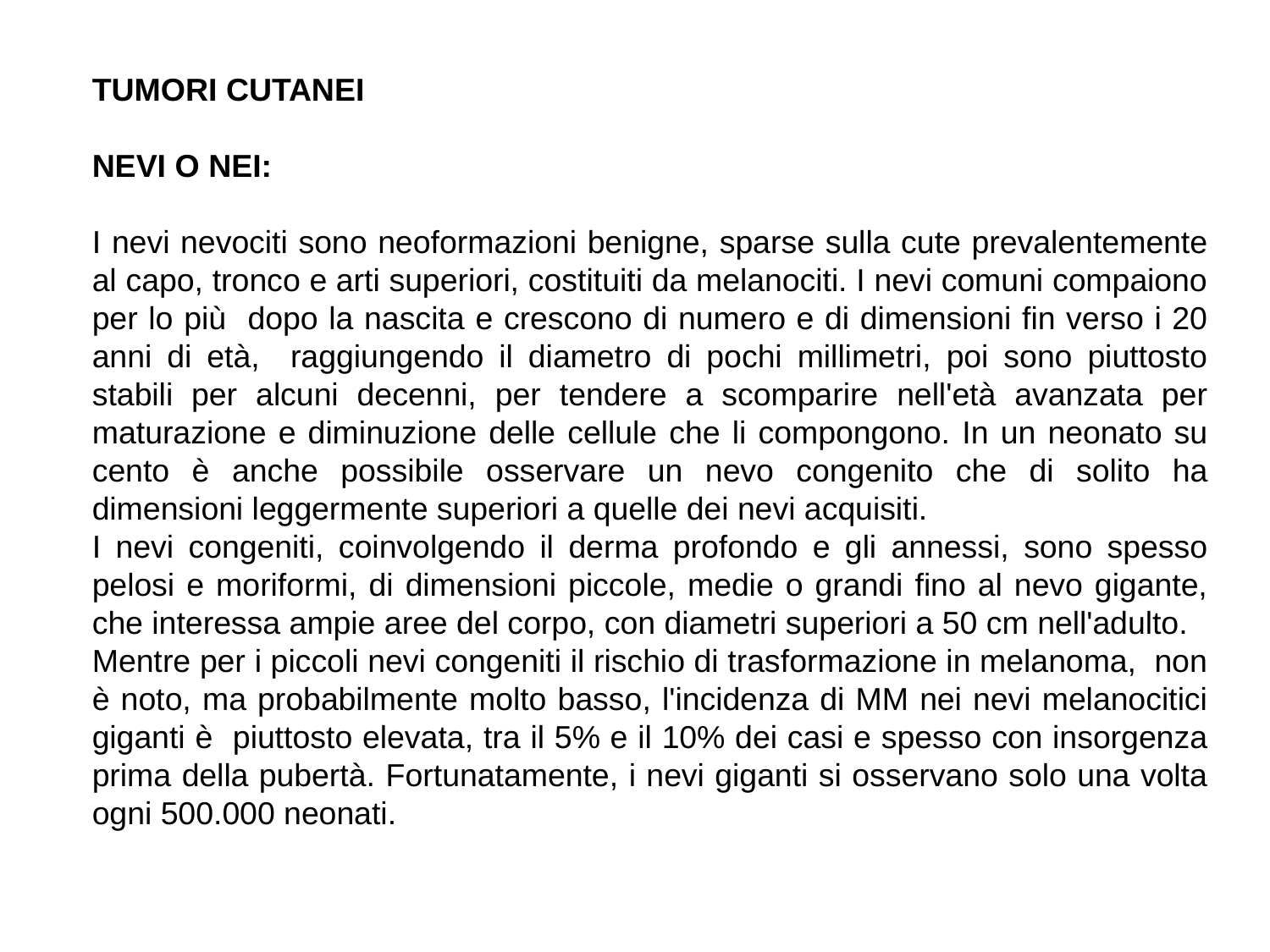

TUMORI CUTANEI

NEVI O NEI:

I nevi nevociti sono neoformazioni benigne, sparse sulla cute prevalentemente al capo, tronco e arti superiori, costituiti da melanociti. I nevi comuni compaiono per lo più  dopo la nascita e crescono di numero e di dimensioni fin verso i 20 anni di età,  raggiungendo il diametro di pochi millimetri, poi sono piuttosto stabili per alcuni decenni, per tendere a scomparire nell'età avanzata per maturazione e diminuzione delle cellule che li compongono. In un neonato su cento è anche possibile osservare un nevo congenito che di solito ha dimensioni leggermente superiori a quelle dei nevi acquisiti.
I nevi congeniti, coinvolgendo il derma profondo e gli annessi, sono spesso pelosi e moriformi, di dimensioni piccole, medie o grandi fino al nevo gigante, che interessa ampie aree del corpo, con diametri superiori a 50 cm nell'adulto.
Mentre per i piccoli nevi congeniti il rischio di trasformazione in melanoma,  non è noto, ma probabilmente molto basso, l'incidenza di MM nei nevi melanocitici giganti è  piuttosto elevata, tra il 5% e il 10% dei casi e spesso con insorgenza prima della pubertà. Fortunatamente, i nevi giganti si osservano solo una volta ogni 500.000 neonati.